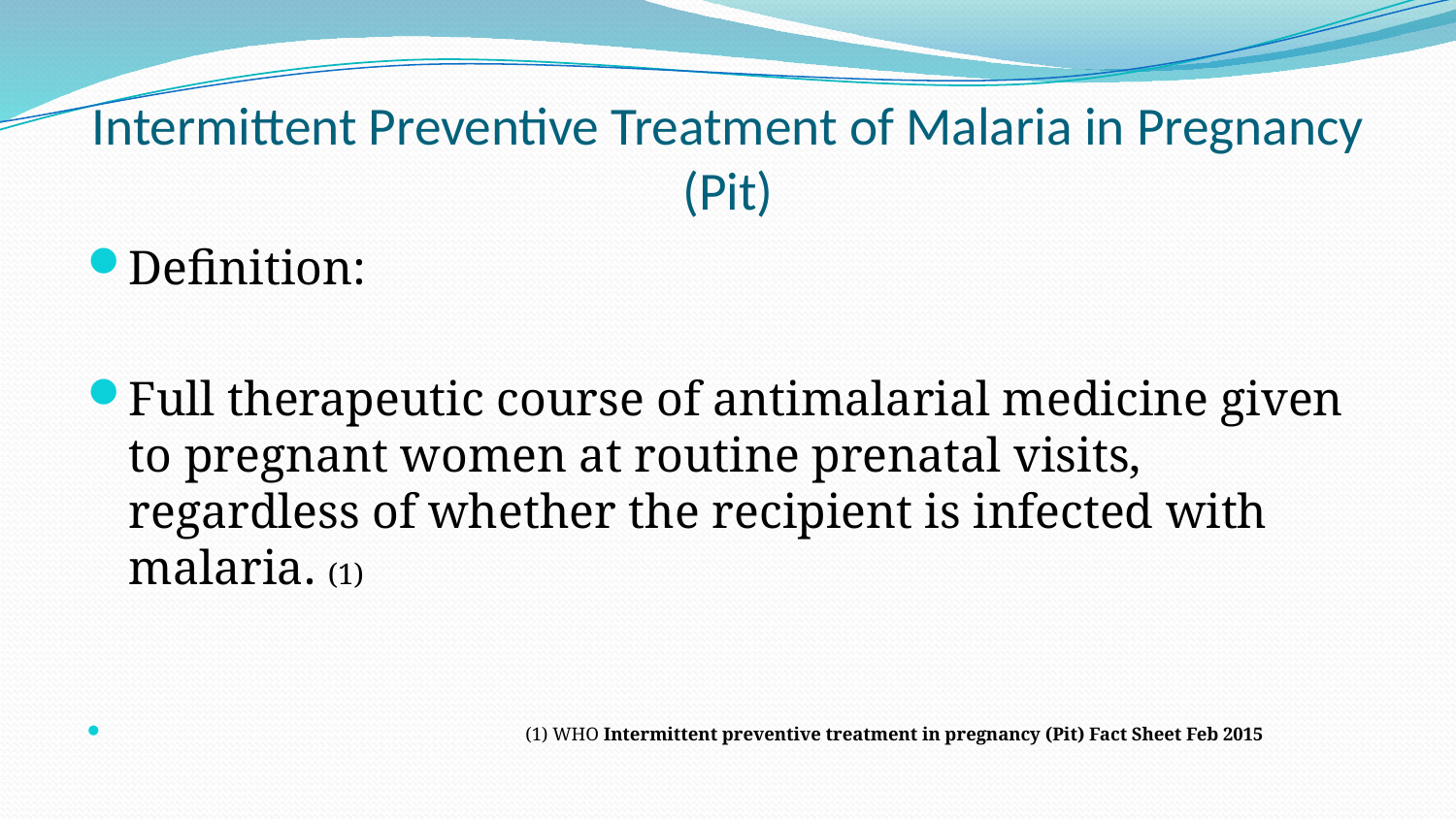

# Intermittent Preventive Treatment of Malaria in Pregnancy (Pit)
Definition:

Full therapeutic course of antimalarial medicine given to pregnant women at routine prenatal visits, regardless of whether the recipient is infected with malaria. (1)

                                                                                      (1) WHO Intermittent preventive treatment in pregnancy (Pit) Fact Sheet Feb 2015